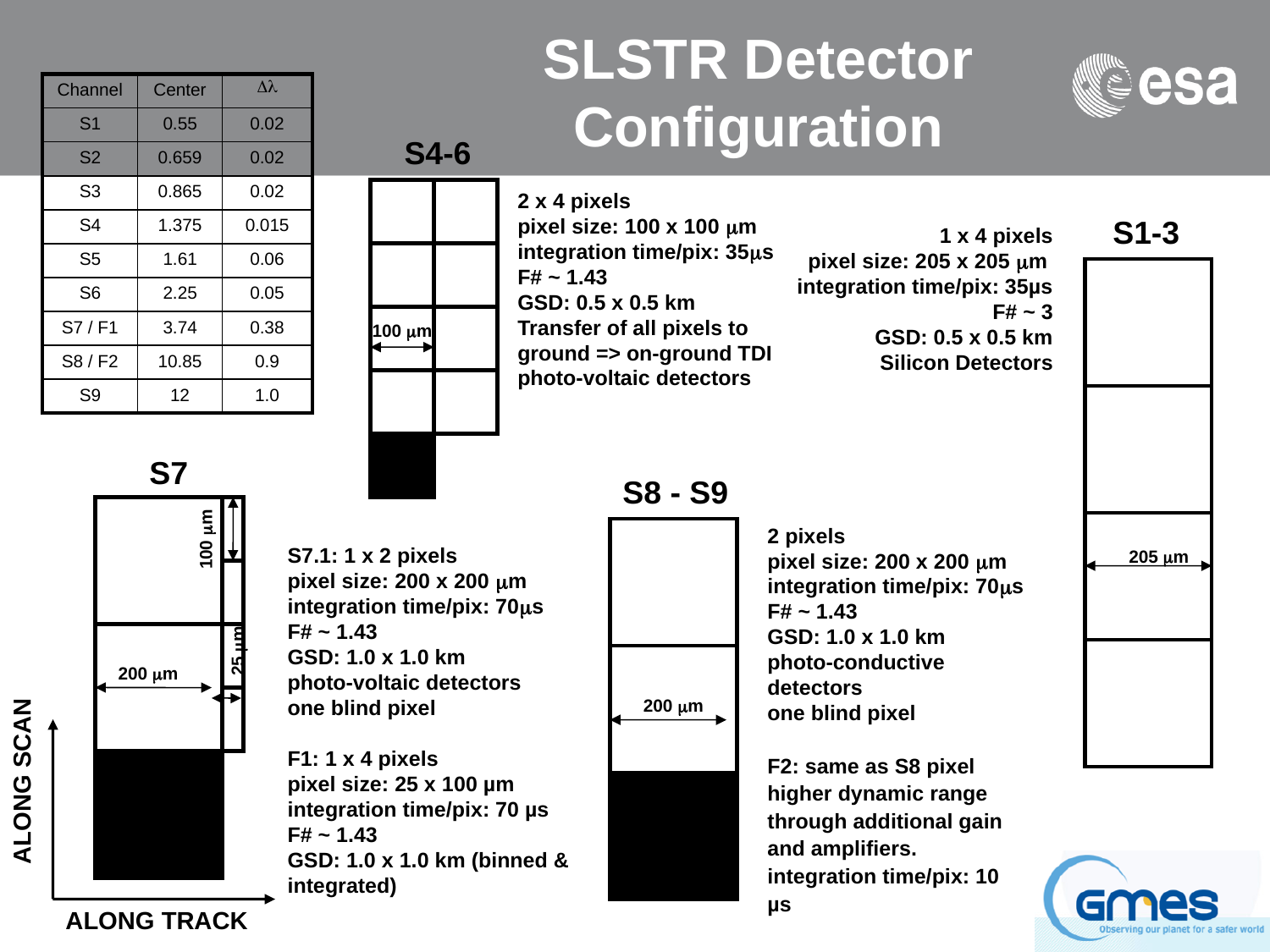

SLSTR Detector Configuration
| Channel | Center | Δλ |
| --- | --- | --- |
| S1 | 0.55 | 0.02 |
| S2 | 0.659 | 0.02 |
| S3 | 0.865 | 0.02 |
| S4 | 1.375 | 0.015 |
| S5 | 1.61 | 0.06 |
| S6 | 2.25 | 0.05 |
| S7 / F1 | 3.74 | 0.38 |
| S8 / F2 | 10.85 | 0.9 |
| S9 | 12 | 1.0 |
S4-6

2 x 4 pixels
pixel size: 100 x 100 μm
integration time/pix: 35μs
F# ~ 1.43
GSD: 0.5 x 0.5 km
Transfer of all pixels to ground => on-ground TDI
photo-voltaic detectors
S1-3
1 x 4 pixels
pixel size: 205 x 205 μm
integration time/pix: 35µs
F# ~ 3
GSD: 0.5 x 0.5 km
Silicon Detectors

100 μm

S7
S8 - S9

205 μm

2 pixels
pixel size: 200 x 200 μm
integration time/pix: 70μs
F# ~ 1.43
GSD: 1.0 x 1.0 km
photo-conductive detectors
one blind pixel

F2: same as S8 pixel higher dynamic range through additional gain and amplifiers.
integration time/pix: 10 µs

100 μm

S7.1: 1 x 2 pixels
pixel size: 200 x 200 μm
integration time/pix: 70μs
F# ~ 1.43
GSD: 1.0 x 1.0 km
photo-voltaic detectors
one blind pixel

F1: 1 x 4 pixels
pixel size: 25 x 100 µm
integration time/pix: 70 µs
F# ~ 1.43
GSD: 1.0 x 1.0 km (binned & integrated)

25 μm

200 μm

200 μm

ALONG SCAN

ALONG TRACK